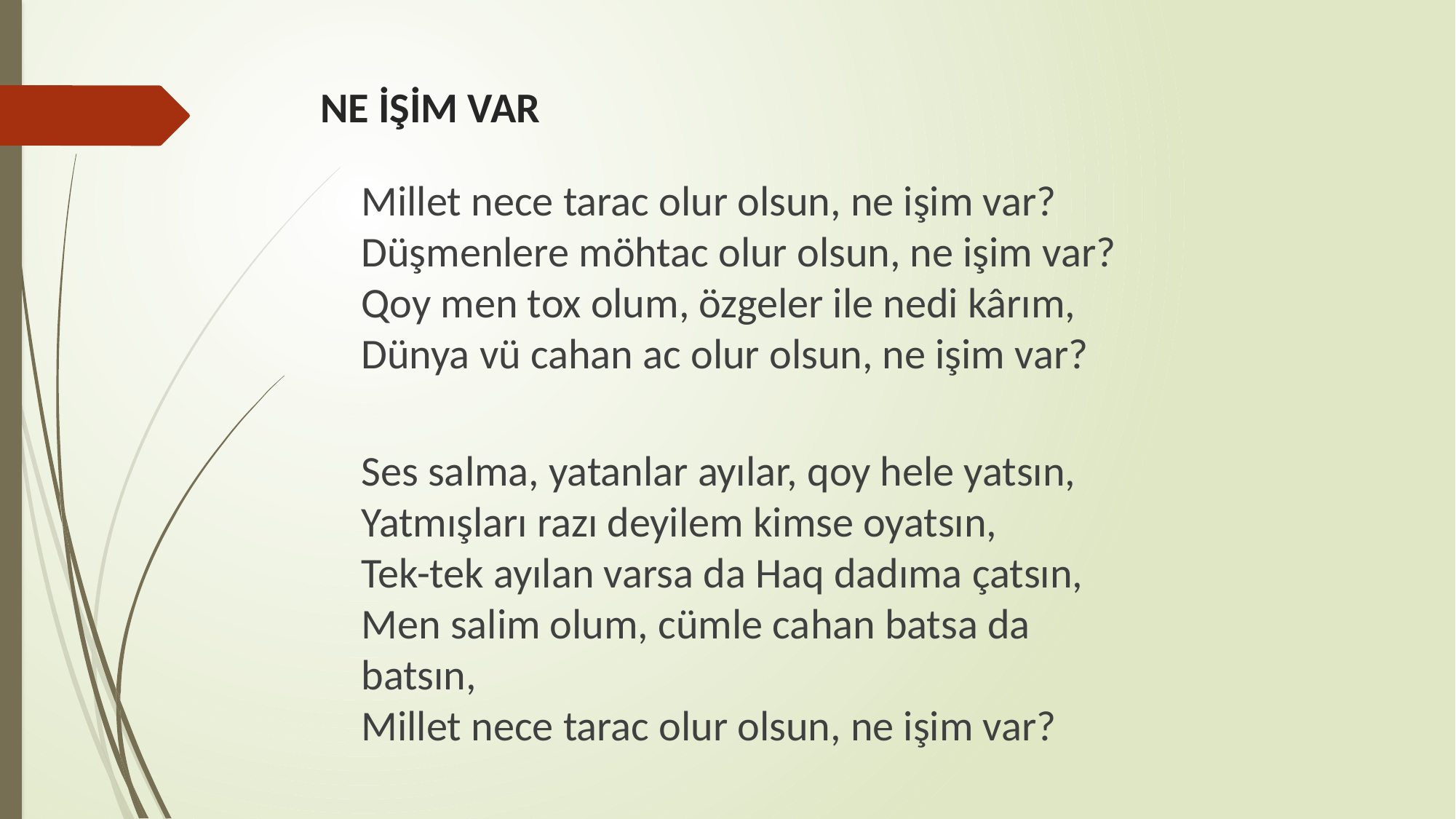

# NE İŞİM VAR
Millet nece tarac olur olsun, ne işim var?
Düşmenlere möhtac olur olsun, ne işim var?
Qoy men tox olum, özgeler ile nedi kârım,
Dünya vü cahan ac olur olsun, ne işim var?
	Ses salma, yatanlar ayılar, qoy hele yatsın,
Yatmışları razı deyilem kimse oyatsın,
Tek-tek ayılan varsa da Haq dadıma çatsın,
Men salim olum, cümle cahan batsa da batsın,
Millet nece tarac olur olsun, ne işim var?